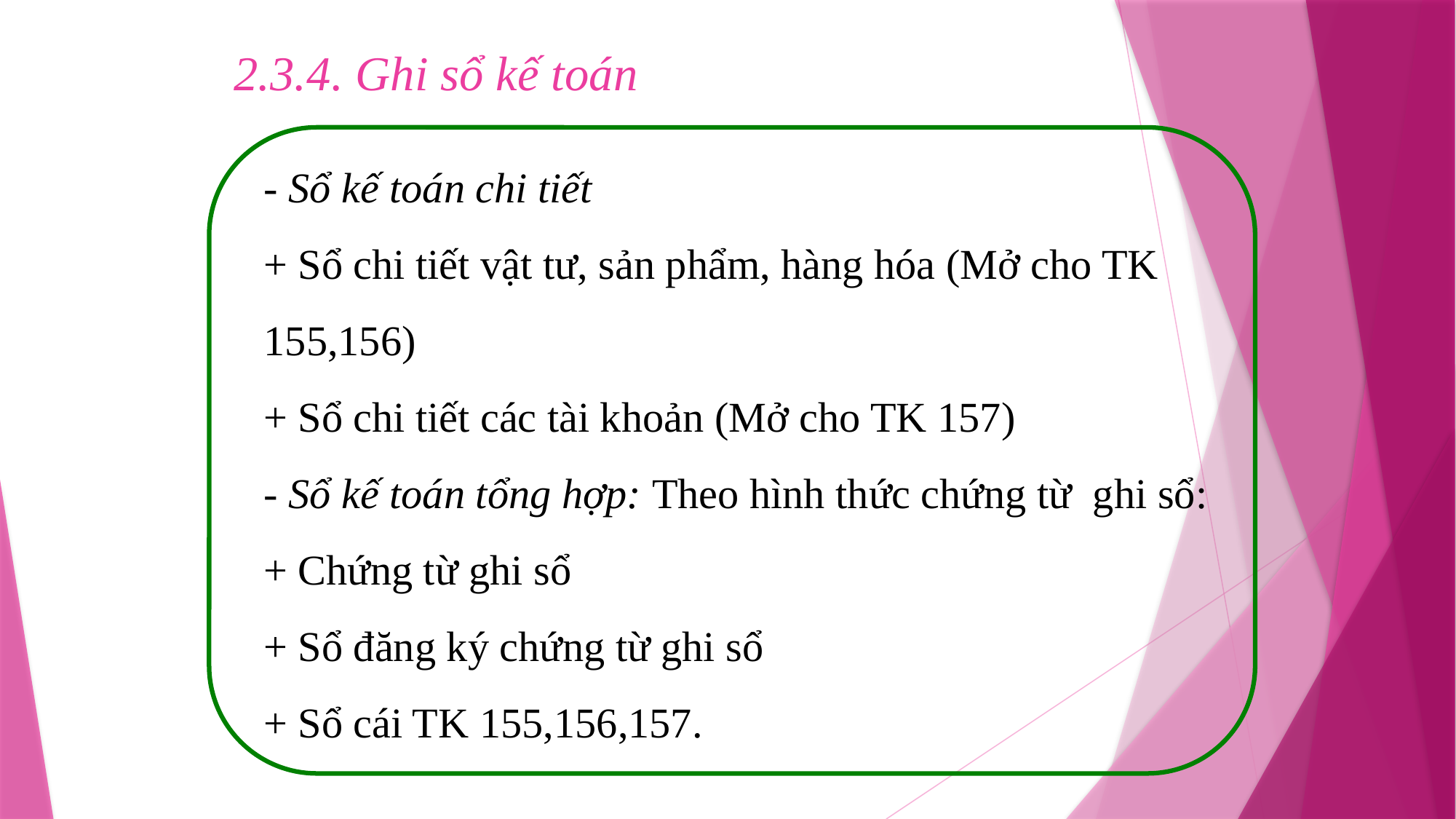

# 2.3.4. Ghi sổ kế toán

- Sổ kế toán chi tiết
+ Sổ chi tiết vật tư, sản phẩm, hàng hóa (Mở cho TK 155,156)
+ Sổ chi tiết các tài khoản (Mở cho TK 157)
- Sổ kế toán tổng hợp: Theo hình thức chứng từ  ghi sổ:
+ Chứng từ ghi sổ
+ Sổ đăng ký chứng từ ghi sổ
+ Sổ cái TK 155,156,157.